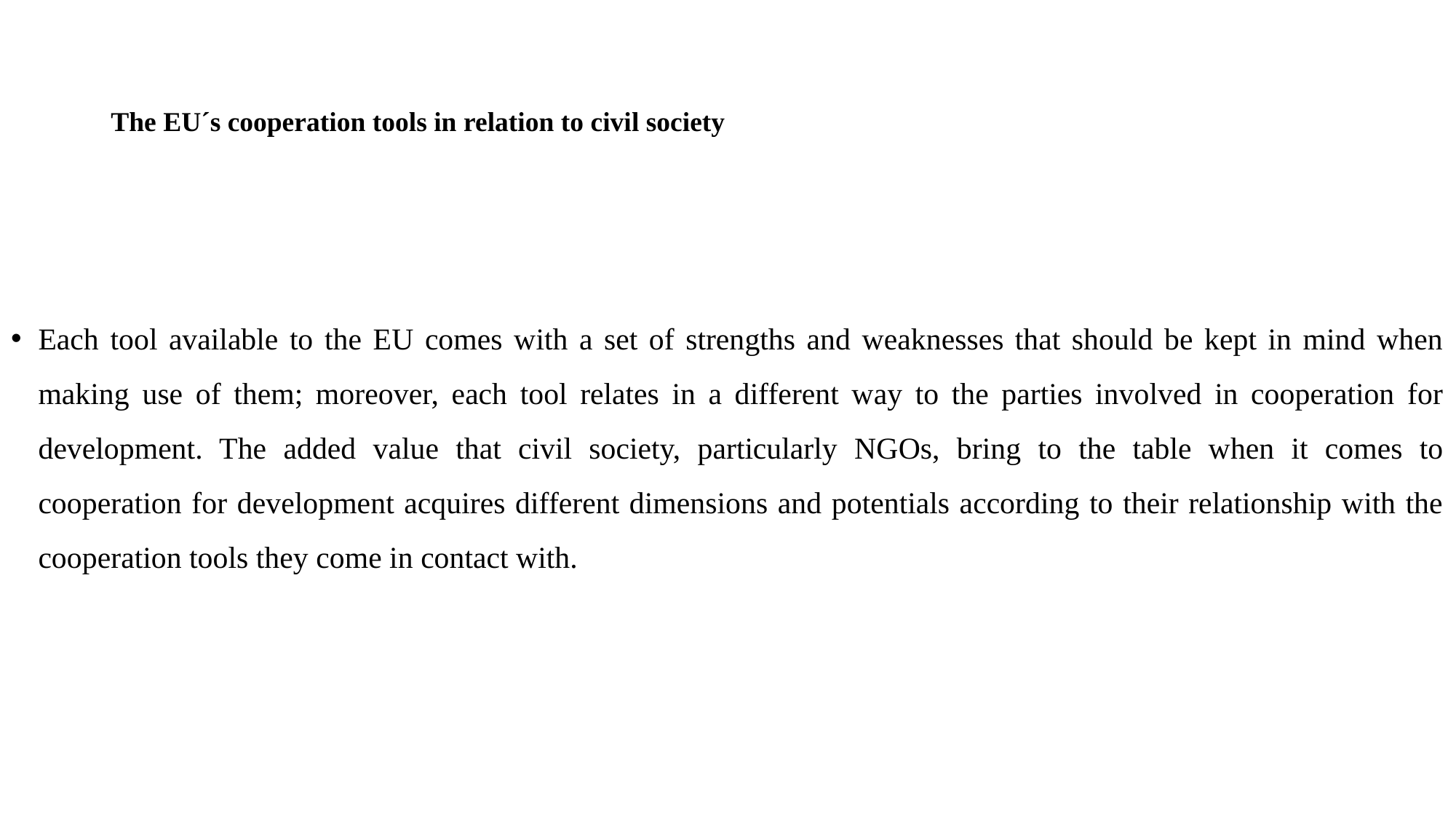

# The EU´s cooperation tools in relation to civil society

Each tool available to the EU comes with a set of strengths and weaknesses that should be kept in mind when making use of them; moreover, each tool relates in a different way to the parties involved in cooperation for development. The added value that civil society, particularly NGOs, bring to the table when it comes to cooperation for development acquires different dimensions and potentials according to their relationship with the cooperation tools they come in contact with.